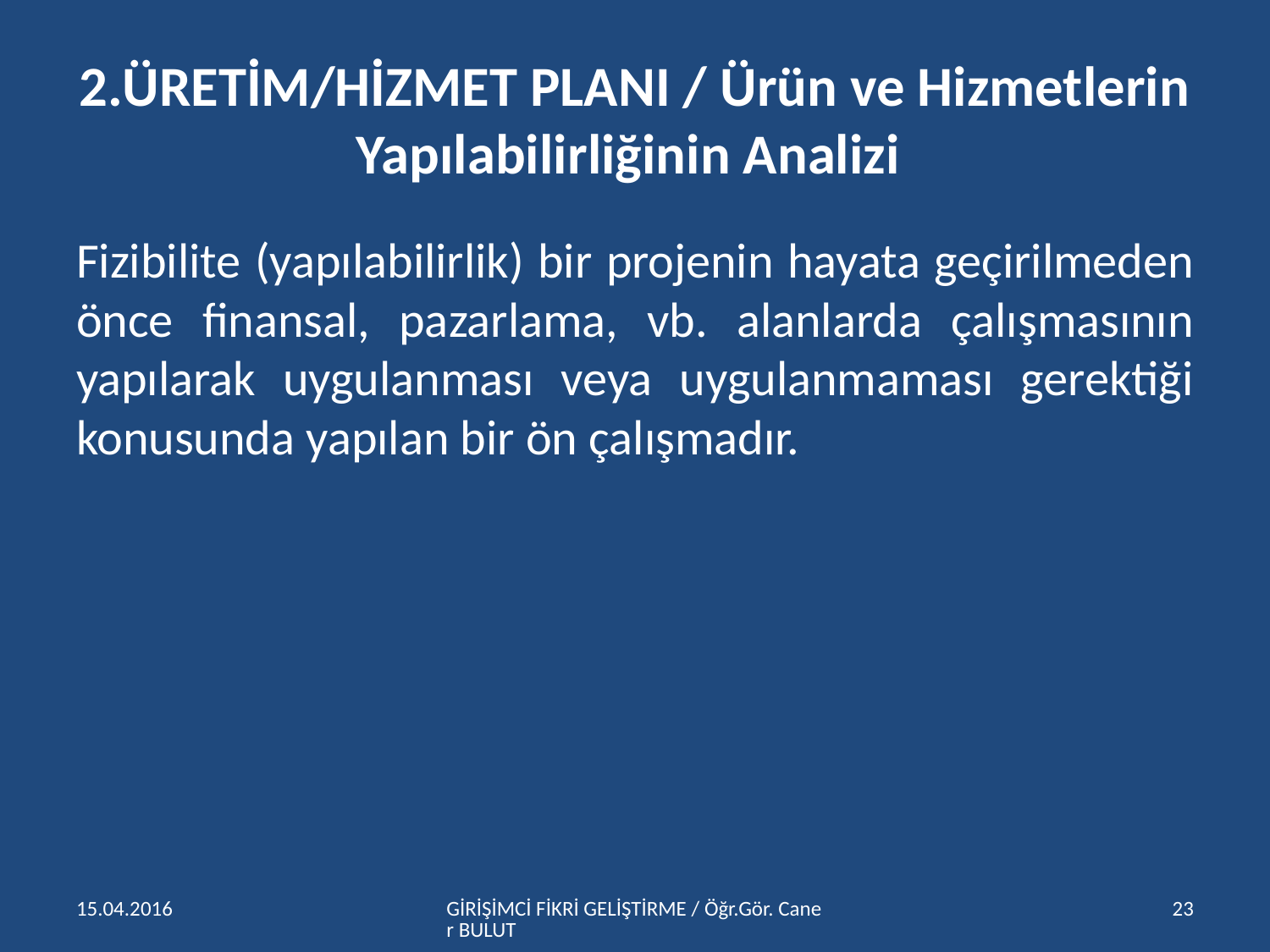

# 2.ÜRETİM/HİZMET PLANI / Ürün ve Hizmetlerin Yapılabilirliğinin Analizi
Fizibilite (yapılabilirlik) bir projenin hayata geçirilmeden önce finansal, pazarlama, vb. alanlarda çalışmasının yapılarak uygulanması veya uygulanmaması gerektiği konusunda yapılan bir ön çalışmadır.
15.04.2016
GİRİŞİMCİ FİKRİ GELİŞTİRME / Öğr.Gör. Caner BULUT
23